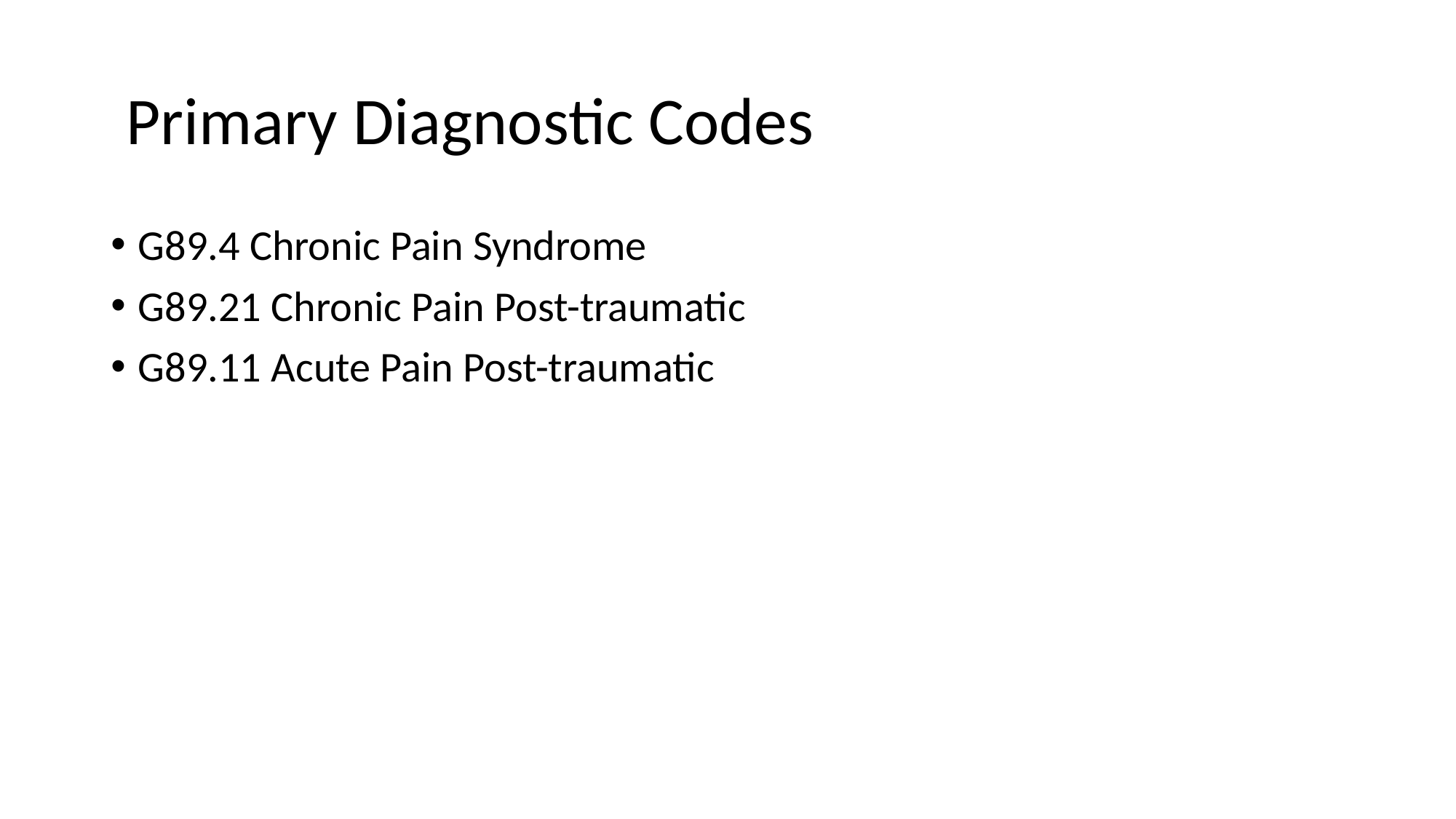

# Primary Diagnostic Codes
G89.4 Chronic Pain Syndrome
G89.21 Chronic Pain Post-traumatic
G89.11 Acute Pain Post-traumatic